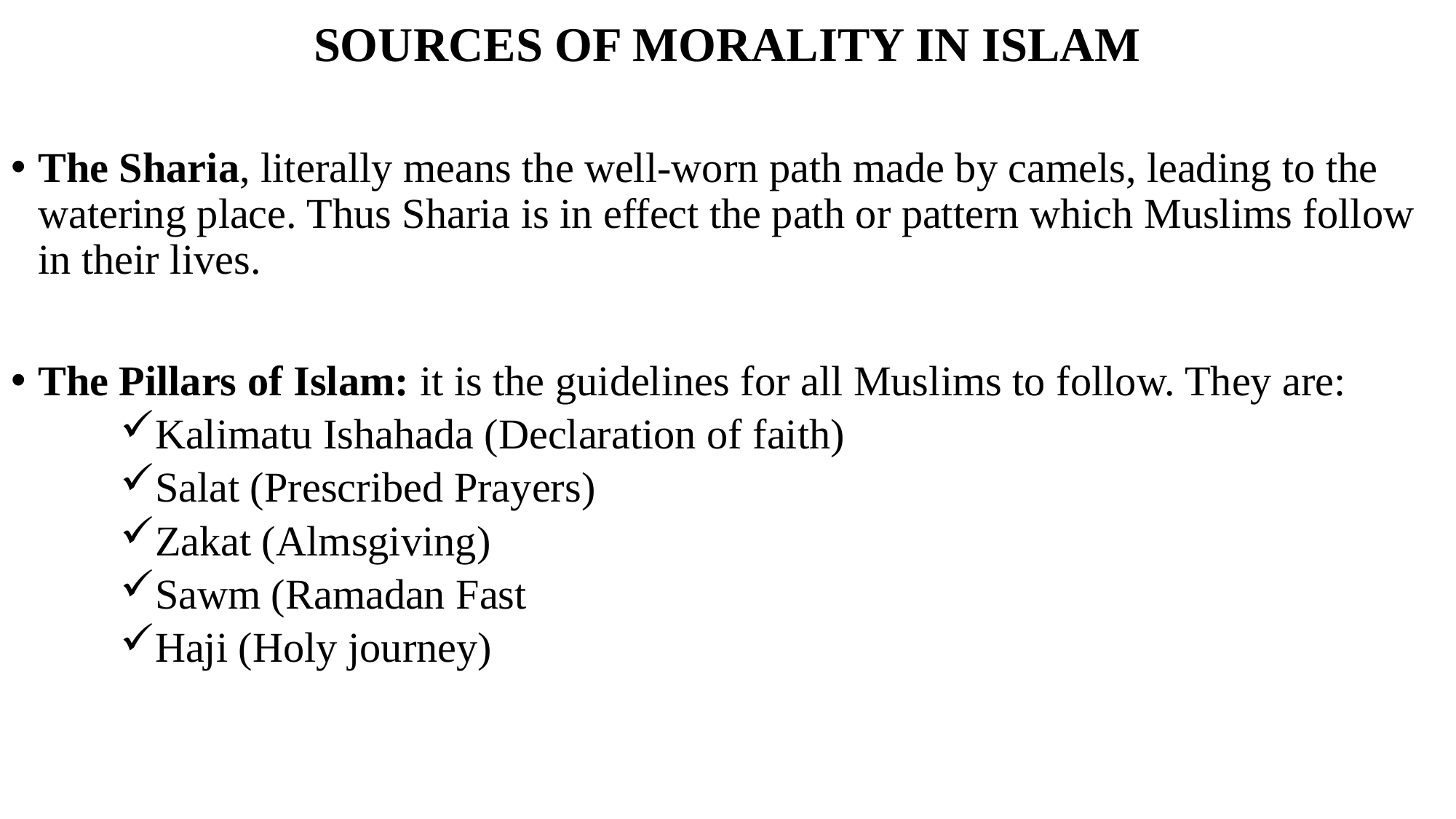

# SOURCES OF MORALITY IN ISLAM

The Sharia, literally means the well-worn path made by camels, leading to the watering place. Thus Sharia is in effect the path or pattern which Muslims follow in their lives.

The Pillars of Islam: it is the guidelines for all Muslims to follow. They are:
Kalimatu Ishahada (Declaration of faith)
Salat (Prescribed Prayers)
Zakat (Almsgiving)
Sawm (Ramadan Fast
Haji (Holy journey)